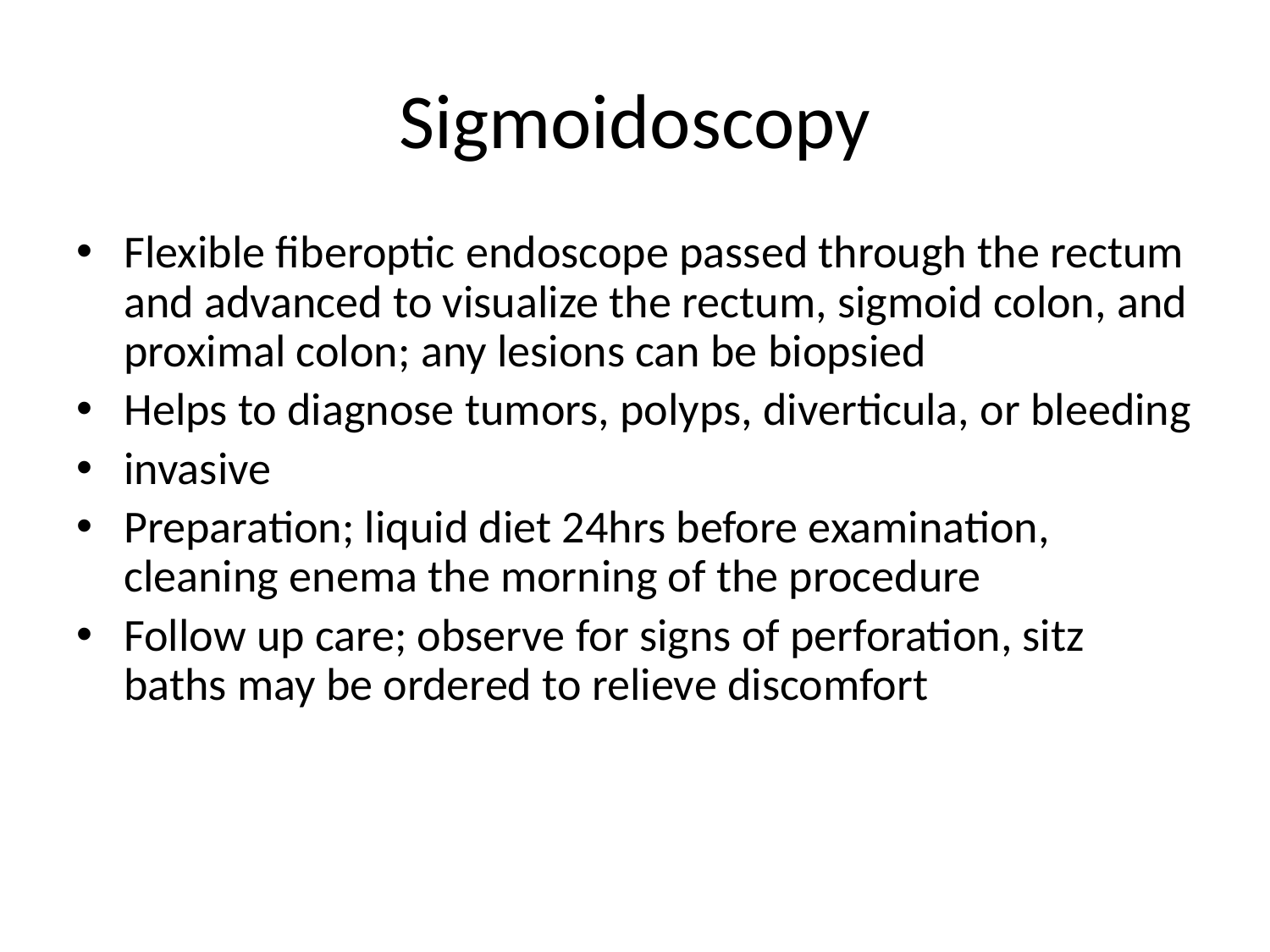

# Sigmoidoscopy
Flexible fiberoptic endoscope passed through the rectum and advanced to visualize the rectum, sigmoid colon, and proximal colon; any lesions can be biopsied
Helps to diagnose tumors, polyps, diverticula, or bleeding
invasive
Preparation; liquid diet 24hrs before examination, cleaning enema the morning of the procedure
Follow up care; observe for signs of perforation, sitz baths may be ordered to relieve discomfort